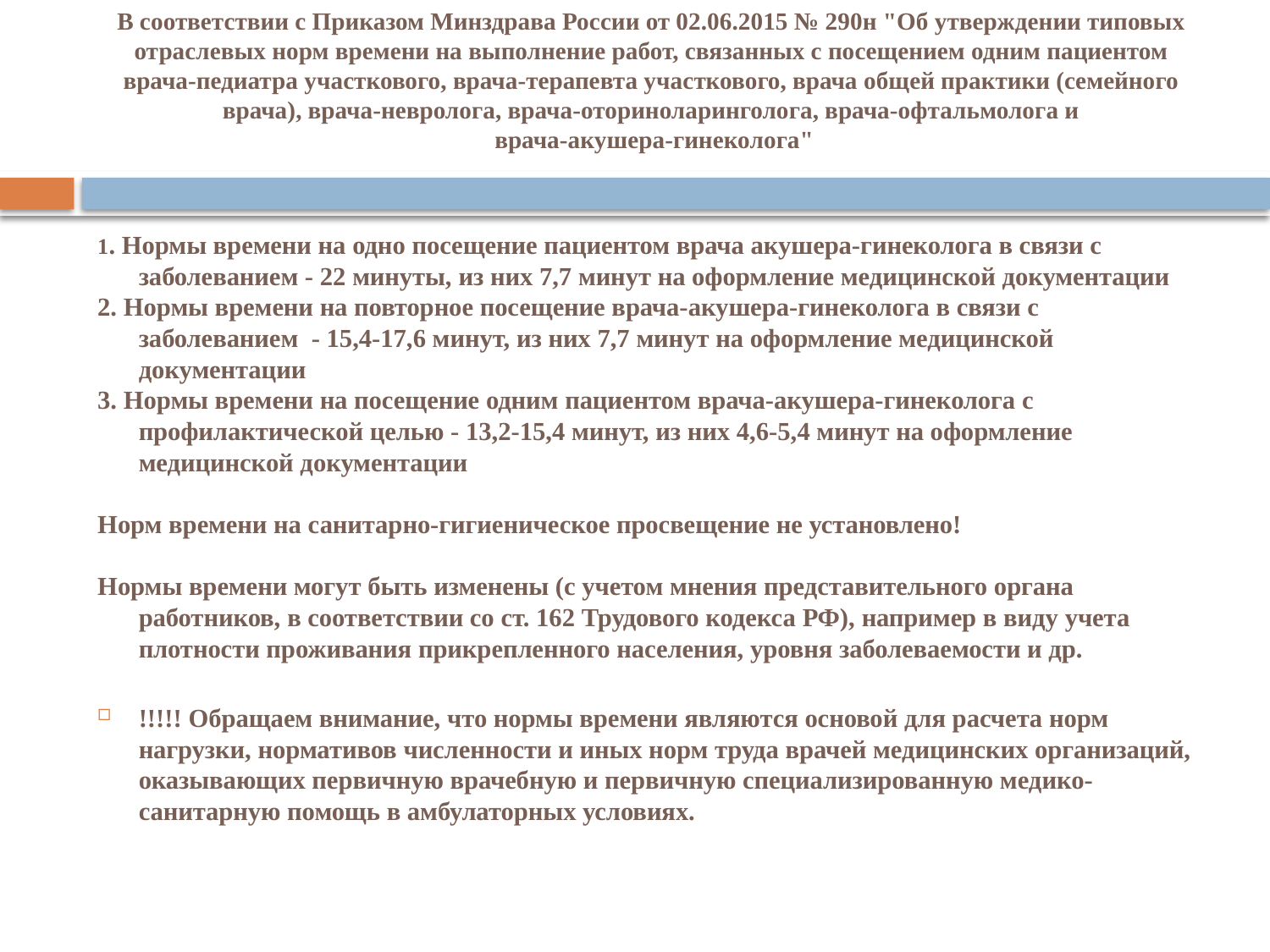

# В соответствии с Приказом Минздрава России от 02.06.2015 № 290н "Об утверждении типовых отраслевых норм времени на выполнение работ, связанных с посещением одним пациентом врача-педиатра участкового, врача-терапевта участкового, врача общей практики (семейного врача), врача-невролога, врача-оториноларинголога, врача-офтальмолога и врача-акушера-гинеколога"
1. Нормы времени на одно посещение пациентом врача акушера-гинеколога в связи с заболеванием - 22 минуты, из них 7,7 минут на оформление медицинской документации
2. Нормы времени на повторное посещение врача-акушера-гинеколога в связи с заболеванием  - 15,4-17,6 минут, из них 7,7 минут на оформление медицинской документации
3. Нормы времени на посещение одним пациентом врача-акушера-гинеколога с профилактической целью - 13,2-15,4 минут, из них 4,6-5,4 минут на оформление медицинской документации

Норм времени на санитарно-гигиеническое просвещение не установлено!

Нормы времени могут быть изменены (с учетом мнения представительного органа работников, в соответствии со ст. 162 Трудового кодекса РФ), например в виду учета плотности проживания прикрепленного населения, уровня заболеваемости и др.

!!!!! Обращаем внимание, что нормы времени являются основой для расчета норм нагрузки, нормативов численности и иных норм труда врачей медицинских организаций, оказывающих первичную врачебную и первичную специализированную медико-санитарную помощь в амбулаторных условиях.